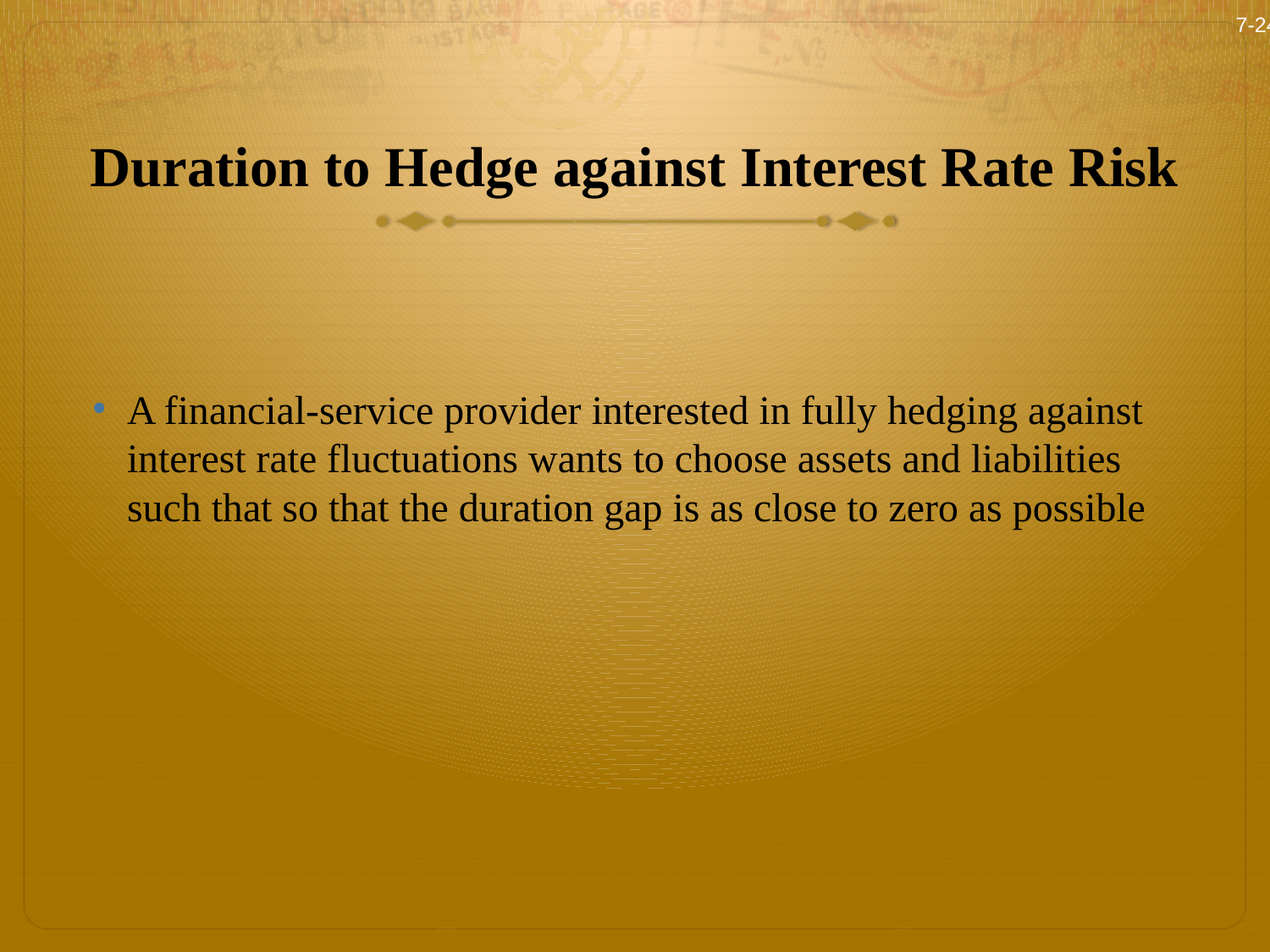

7-24
# Duration to Hedge against Interest Rate Risk
A financial-service provider interested in fully hedging against interest rate fluctuations wants to choose assets and liabilities such that so that the duration gap is as close to zero as possible